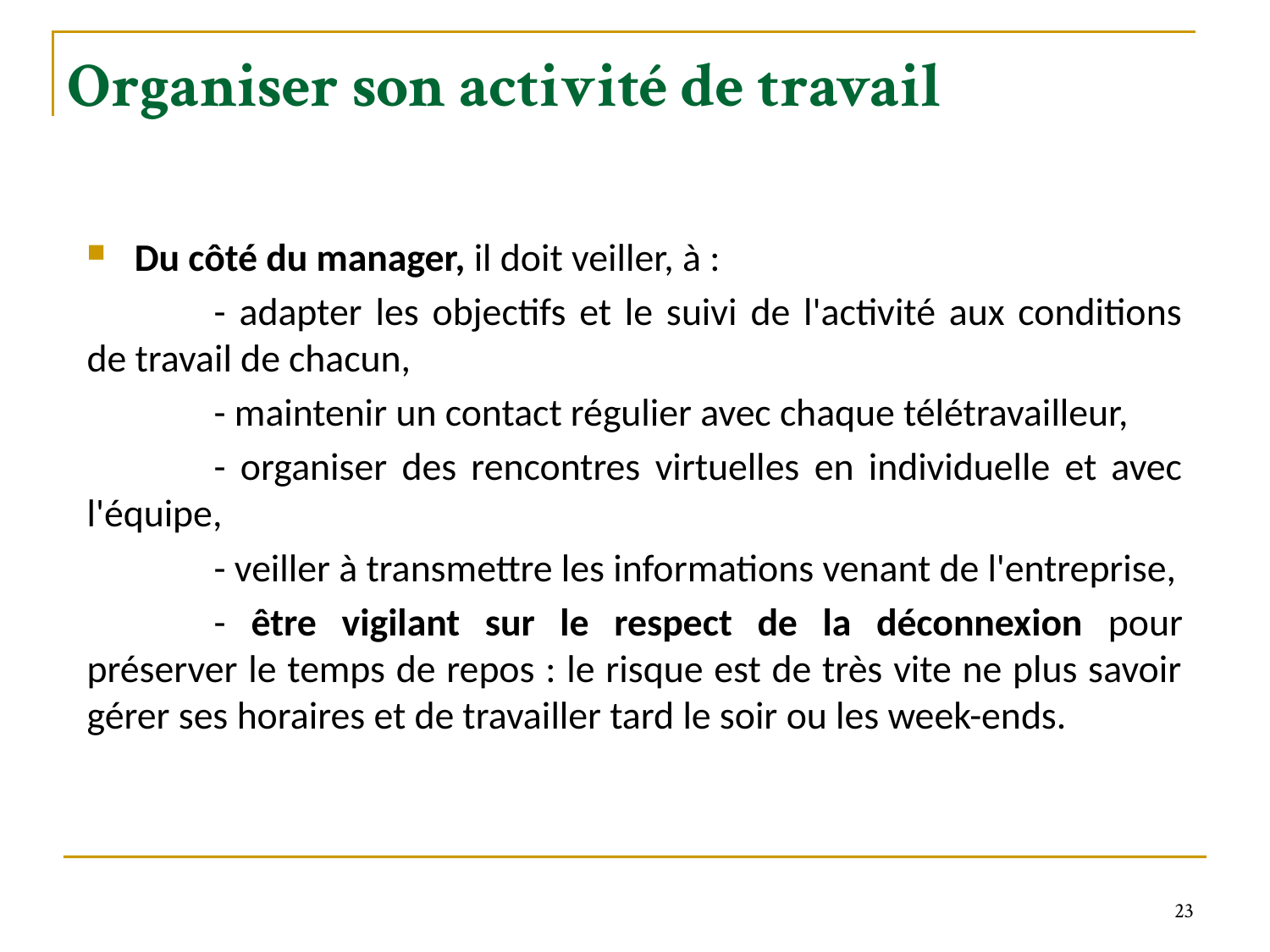

# Organiser son activité de travail
Du côté du manager, il doit veiller, à :
	- adapter les objectifs et le suivi de l'activité aux conditions de travail de chacun,
	- maintenir un contact régulier avec chaque télétravailleur,
	- organiser des rencontres virtuelles en individuelle et avec l'équipe,
	- veiller à transmettre les informations venant de l'entreprise,
	- être vigilant sur le respect de la déconnexion pour préserver le temps de repos : le risque est de très vite ne plus savoir gérer ses horaires et de travailler tard le soir ou les week-ends.

23